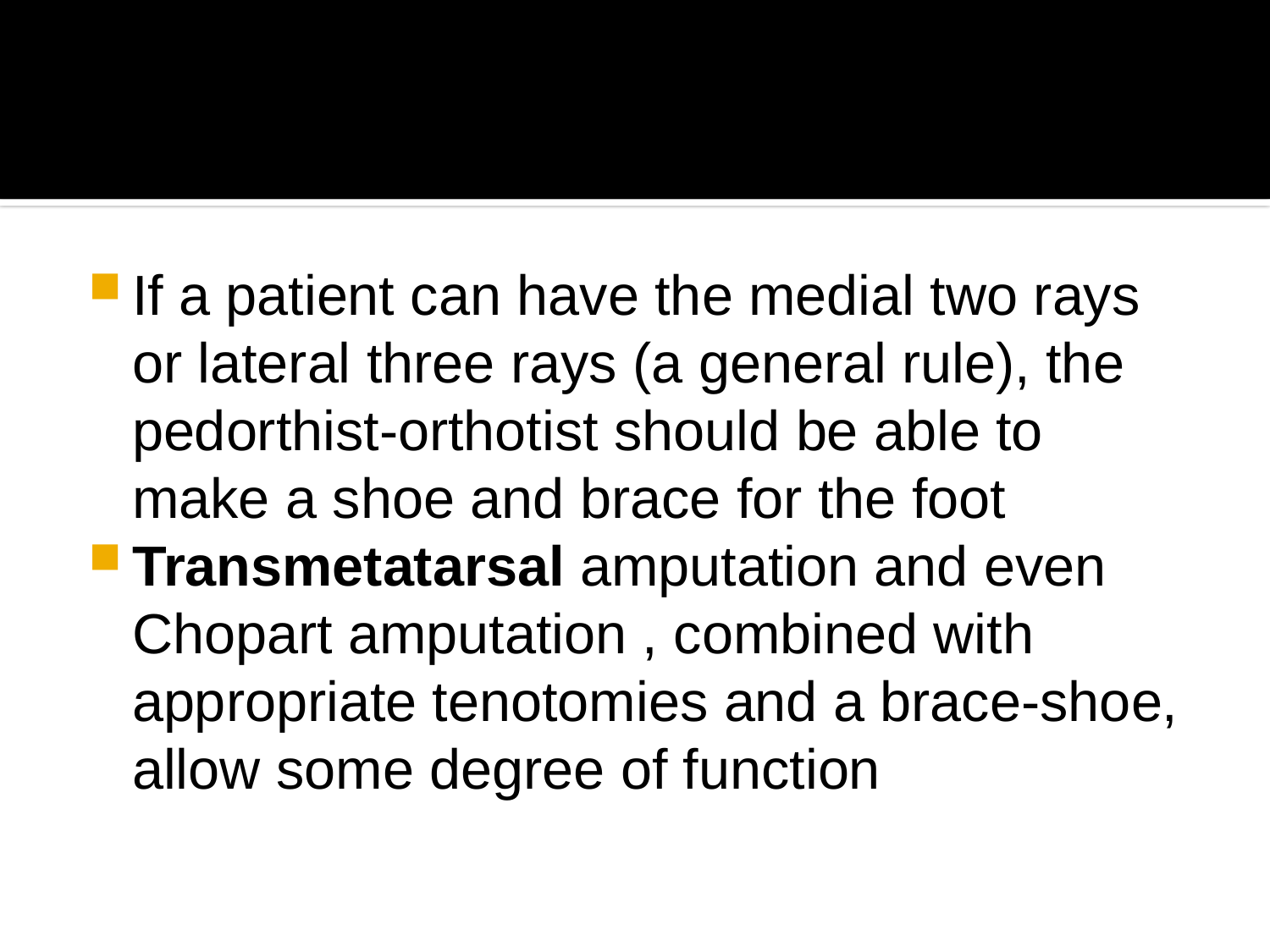

#
If a patient can have the medial two rays or lateral three rays (a general rule), the pedorthist-orthotist should be able to make a shoe and brace for the foot
Transmetatarsal amputation and even Chopart amputation , combined with appropriate tenotomies and a brace-shoe, allow some degree of function